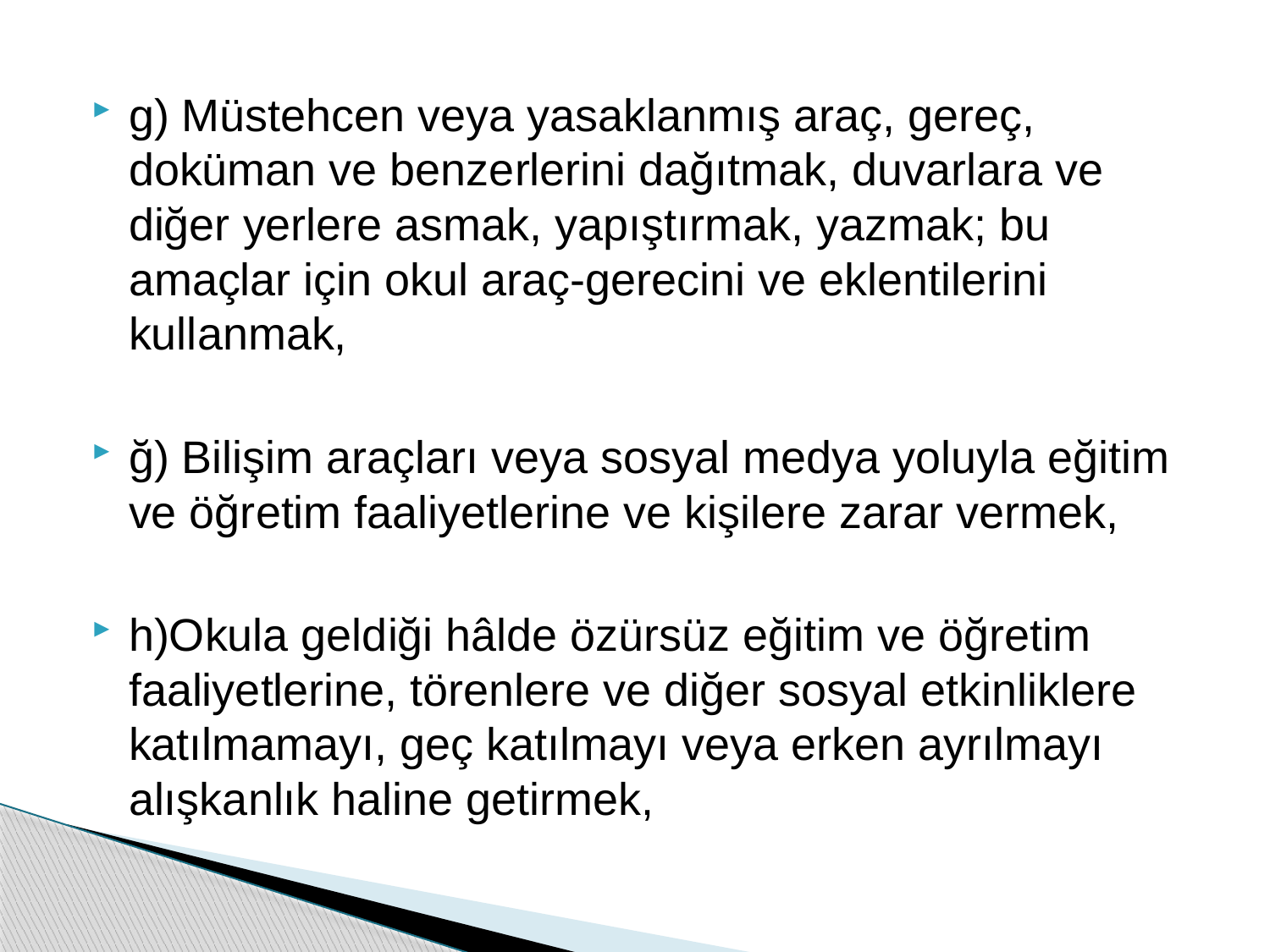

g) Müstehcen veya yasaklanmış araç, gereç, doküman ve benzerlerini dağıtmak, duvarlara ve diğer yerlere asmak, yapıştırmak, yazmak; bu amaçlar için okul araç-gerecini ve eklentilerini kullanmak,

ğ) Bilişim araçları veya sosyal medya yoluyla eğitim ve öğretim faaliyetlerine ve kişilere zarar vermek,

h)Okula geldiği hâlde özürsüz eğitim ve öğretim faaliyetlerine, törenlere ve diğer sosyal etkinliklere katılmamayı, geç katılmayı veya erken ayrılmayı alışkanlık haline getirmek,